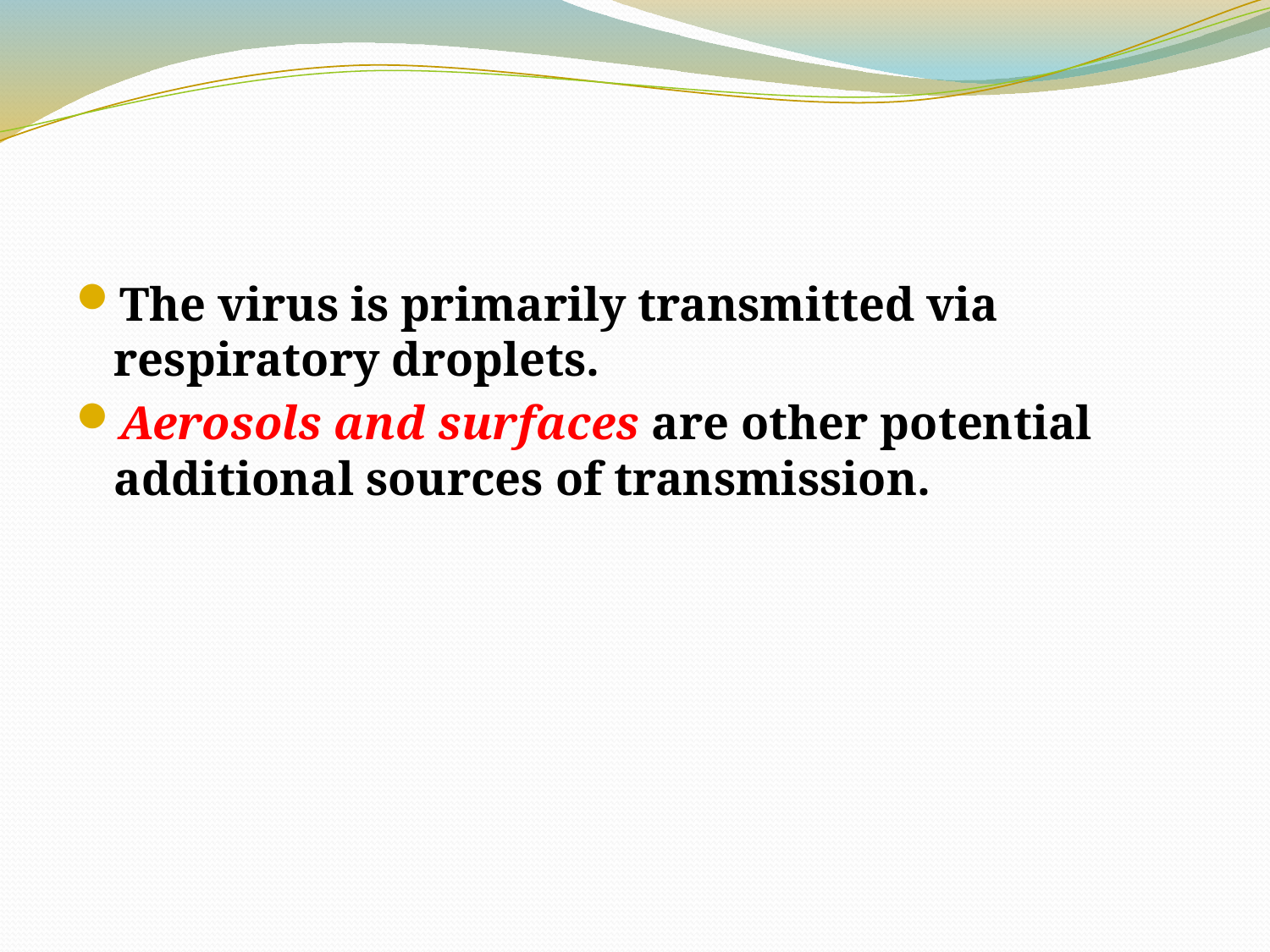

#
The virus is primarily transmitted via respiratory droplets.
Aerosols and surfaces are other potential additional sources of transmission.